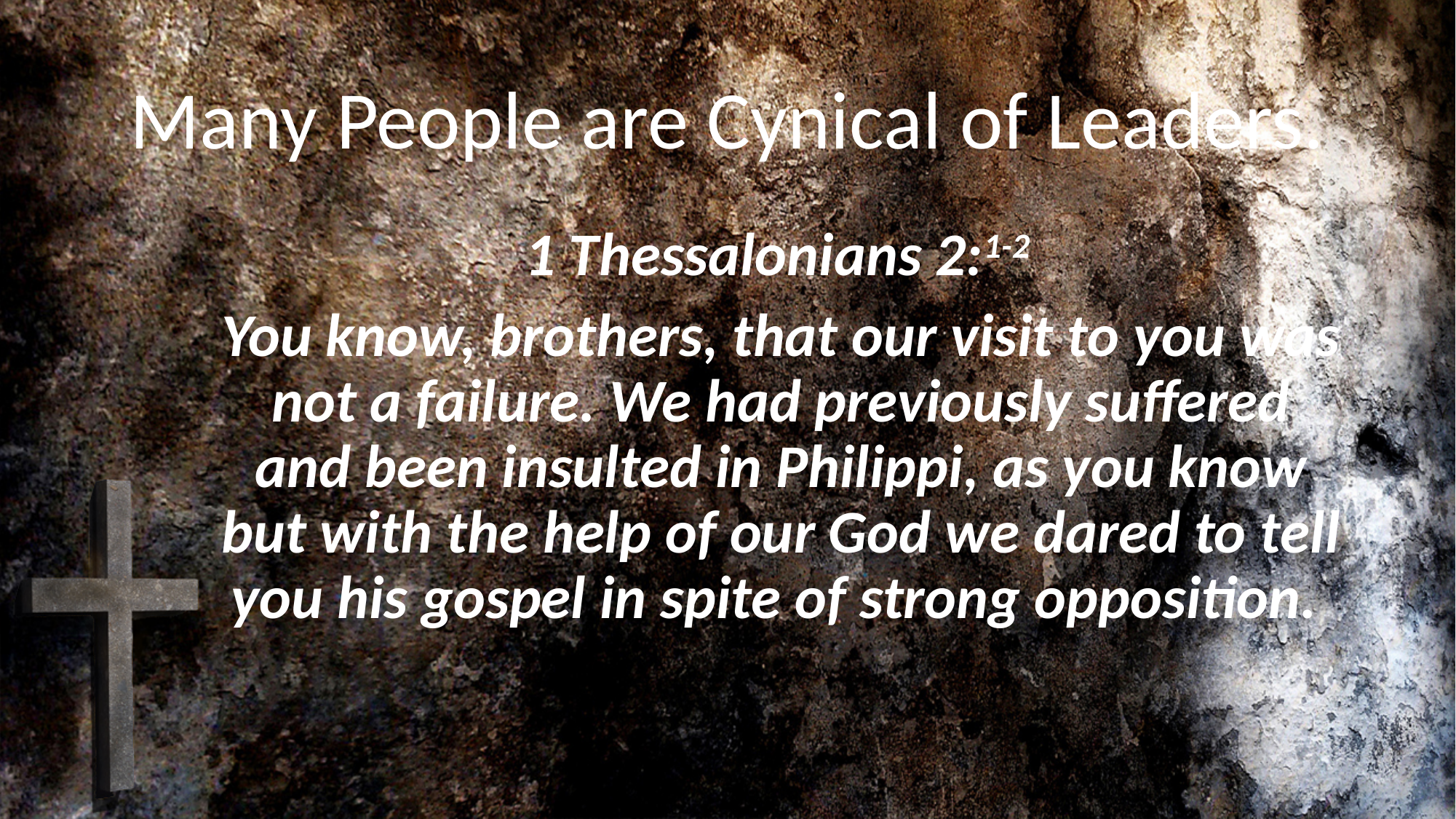

# Many People are Cynical of Leaders.
1 Thessalonians 2:1-2
You know, brothers, that our visit to you was not a failure. We had previously suffered and been insulted in Philippi, as you know but with the help of our God we dared to tell you his gospel in spite of strong opposition.